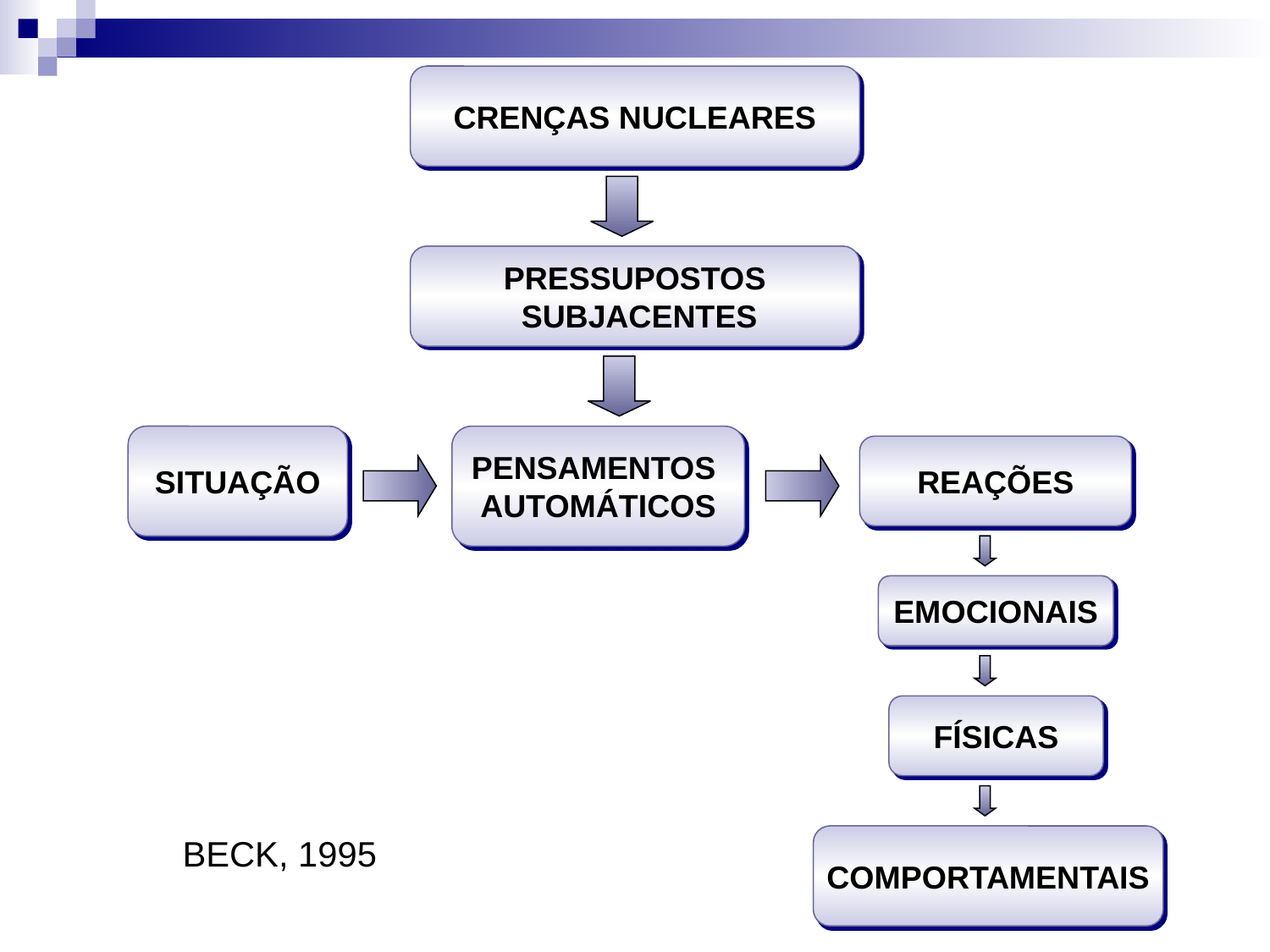

CRENÇAS NUCLEARES

PRESSUPOSTOS
 SUBJACENTES

SITUAÇÃO

PENSAMENTOS
AUTOMÁTICOS

REAÇÕES

EMOCIONAIS

FÍSICAS

BECK, 1995

COMPORTAMENTAIS